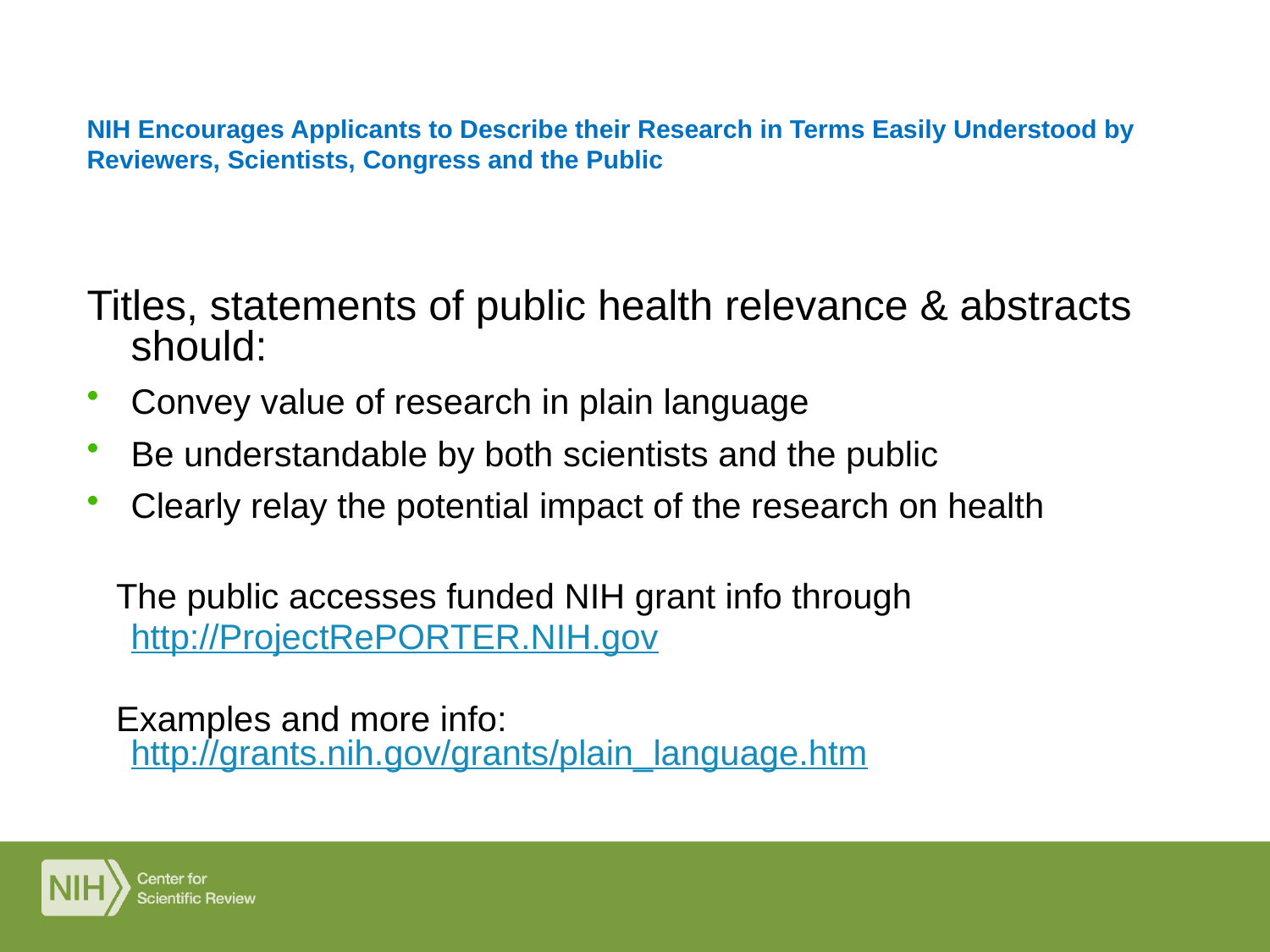

# NIH Encourages Applicants to Describe their Research in Terms Easily Understood by Reviewers, Scientists, Congress and the Public

Titles, statements of public health relevance & abstracts should:
Convey value of research in plain language
Be understandable by both scientists and the public
Clearly relay the potential impact of the research on health

   The public accesses funded NIH grant info through
 	http://ProjectRePORTER.NIH.gov

   Examples and more info: http://grants.nih.gov/grants/plain_language.htm